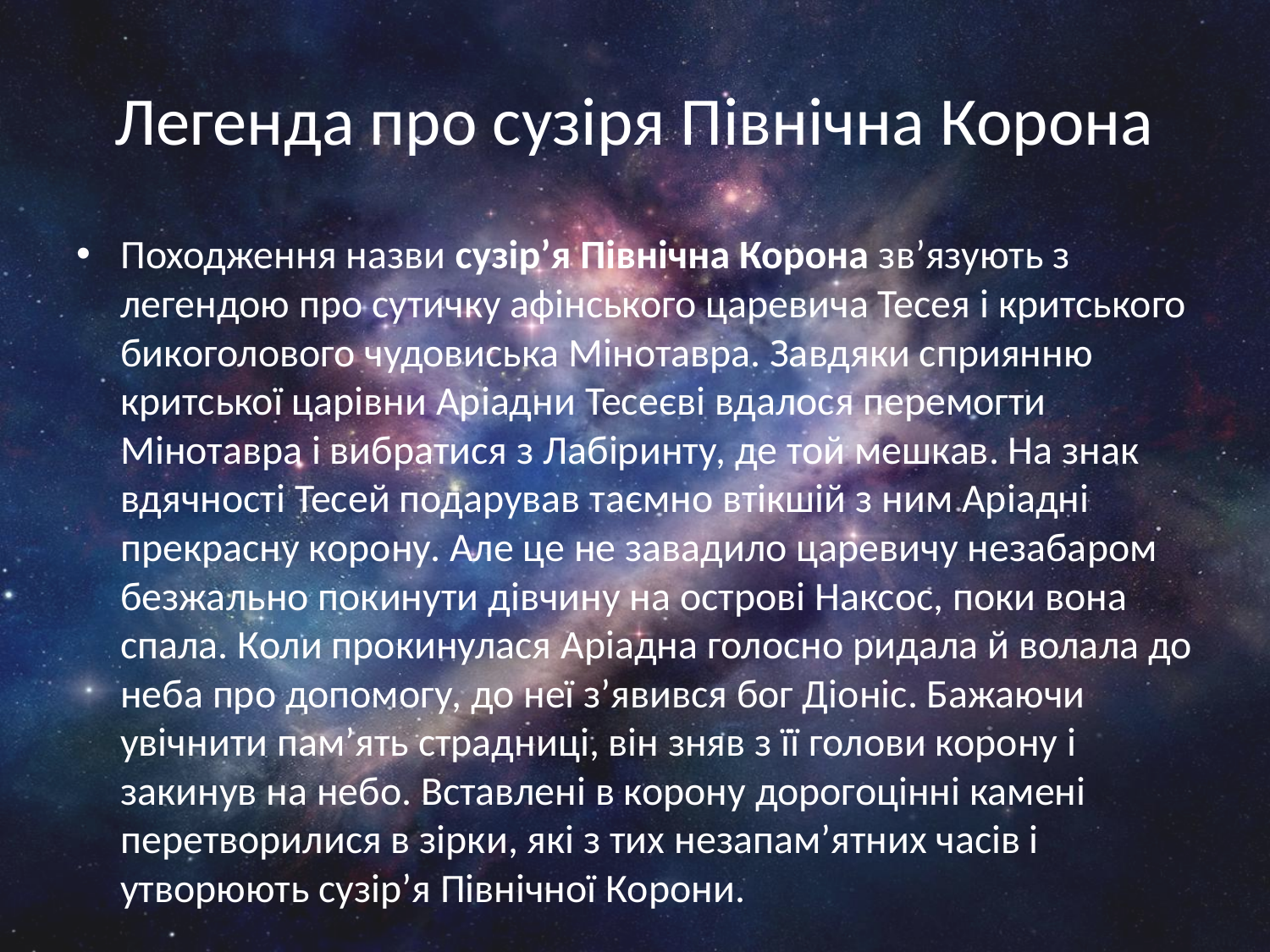

# Легенда про сузіря Північна Корона
Походження назви сузір’я Північна Корона зв’язують з легендою про сутичку афінського царевича Тесея і критського бикоголового чудовиська Мінотавра. Завдяки сприянню критської царівни Аріадни Тесеєві вдалося перемогти Мінотавра і вибратися з Лабіринту, де той мешкав. На знак вдячності Тесей подарував таємно втікшій з ним Аріадні прекрасну корону. Але це не завадило царевичу незабаром безжально покинути дівчину на острові Наксос, поки вона спала. Коли прокинулася Аріадна голосно ридала й волала до неба про допомогу, до неї з’явився бог Діоніс. Бажаючи увічнити пам’ять страдниці, він зняв з її голови корону і закинув на небо. Вставлені в корону дорогоцінні камені перетворилися в зірки, які з тих незапам’ятних часів і утворюють сузір’я Північної Корони.